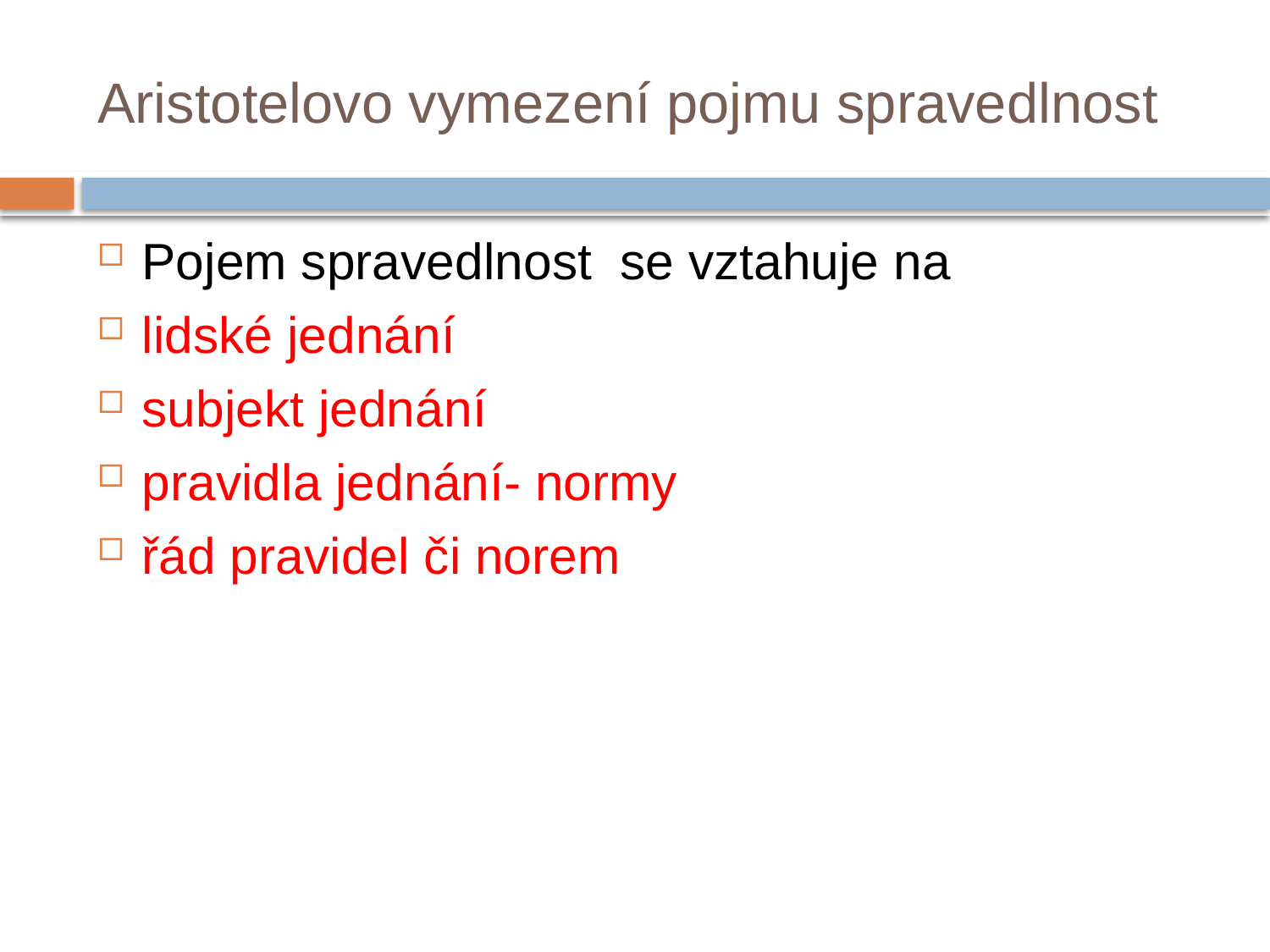

# Aristotelovo vymezení pojmu spravedlnost
Pojem spravedlnost  se vztahuje na
lidské jednání
subjekt jednání
pravidla jednání- normy
řád pravidel či norem